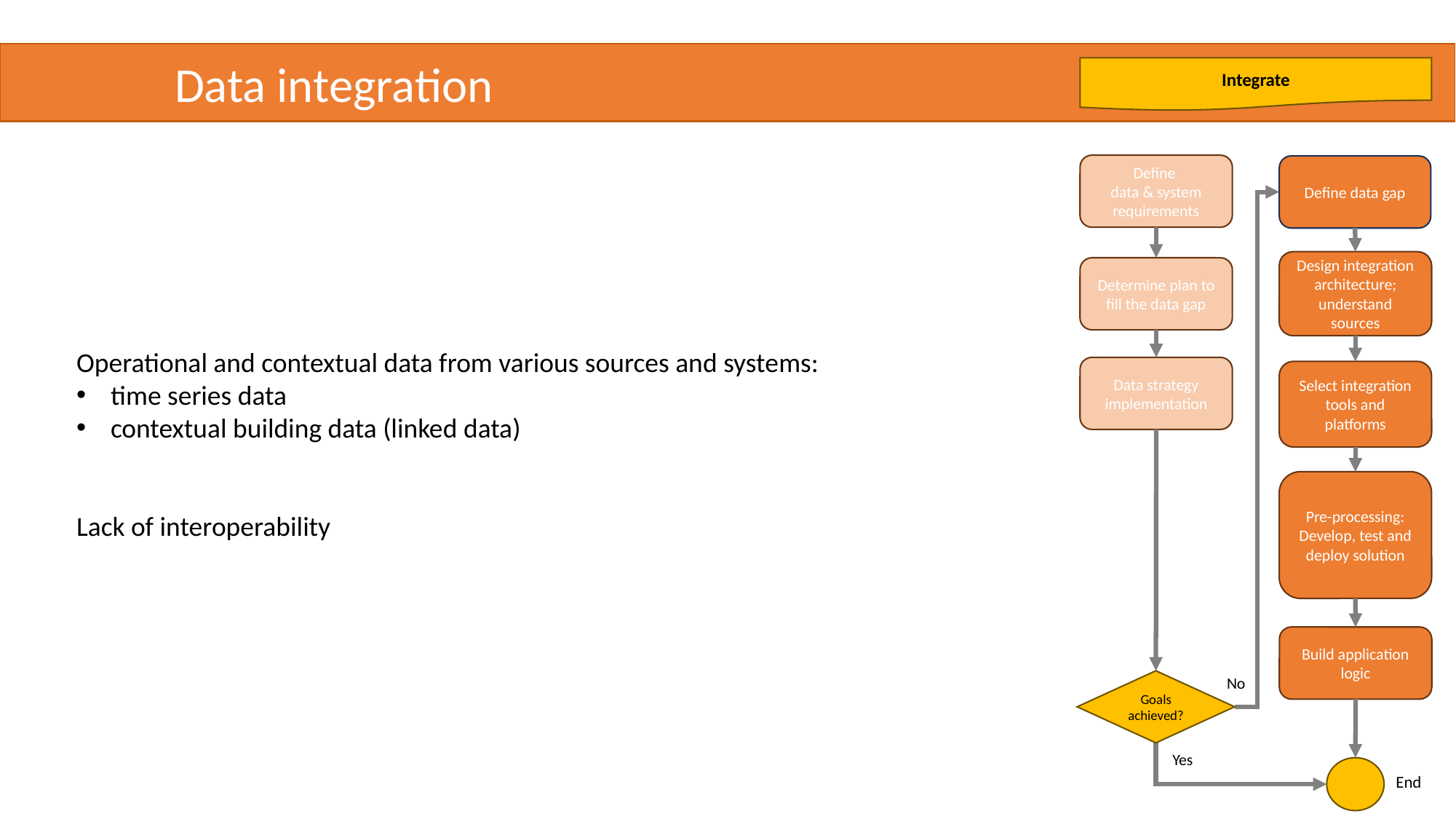

Data integration
Integrate
Define
data & system requirements
Define data gap
Design integration architecture; understand sources
Determine plan to fill the data gap
Operational and contextual data from various sources and systems:
time series data
contextual building data (linked data)

Lack of interoperability
Data strategy implementation
Select integration tools and platforms

Pre-processing: Develop, test and deploy solution
Build application logic
No
Goals achieved?
Yes

End